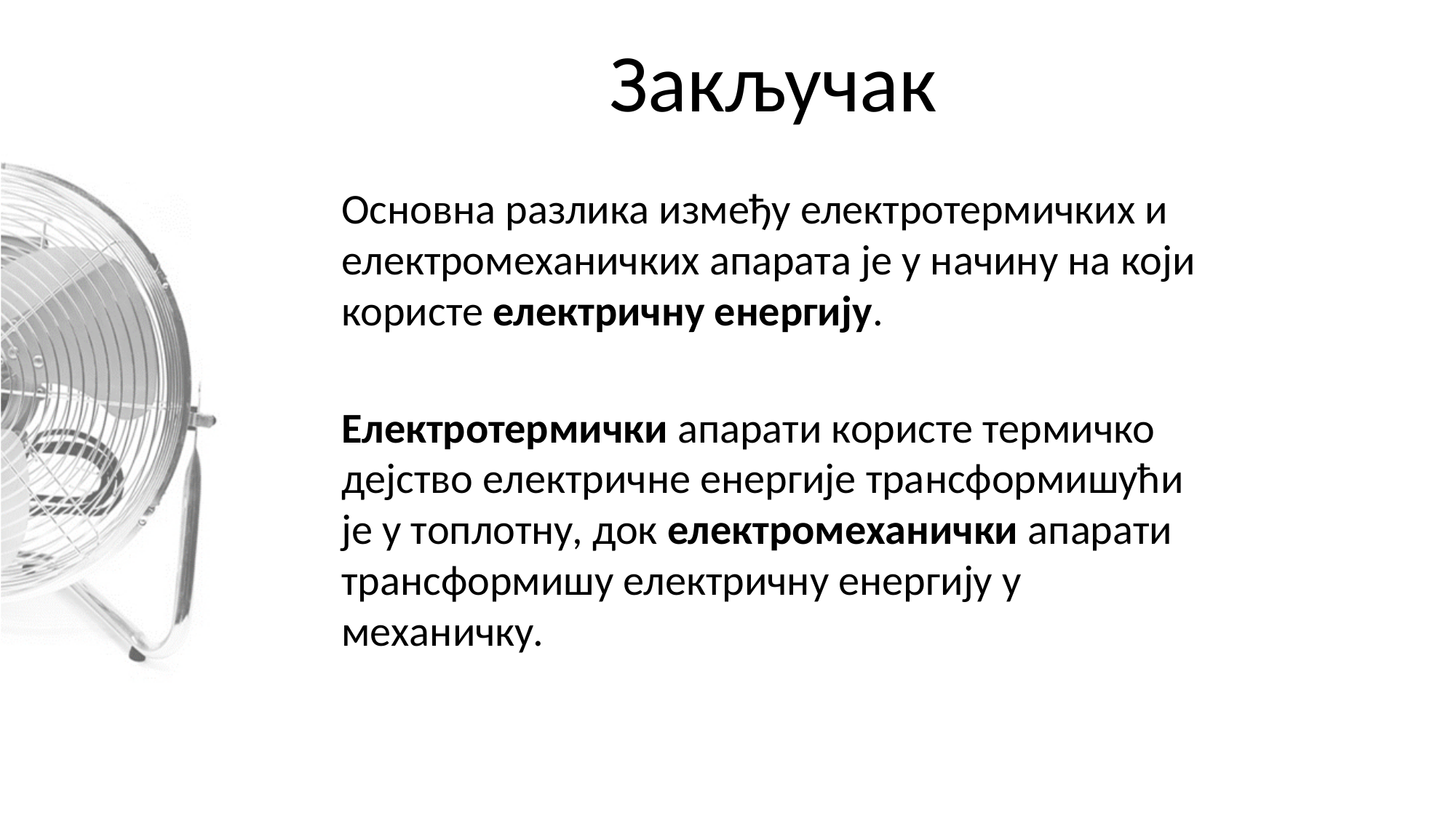

Закључак
Основна разлика између електротермичких и  електромеханичких апарата је у начину на који користе електричну енергију.

Електротермички апарати користе термичко дејство електричне енергије трансформишући је у топлотну, док електромеханички апарати трансформишу електричну енергију у механичку.